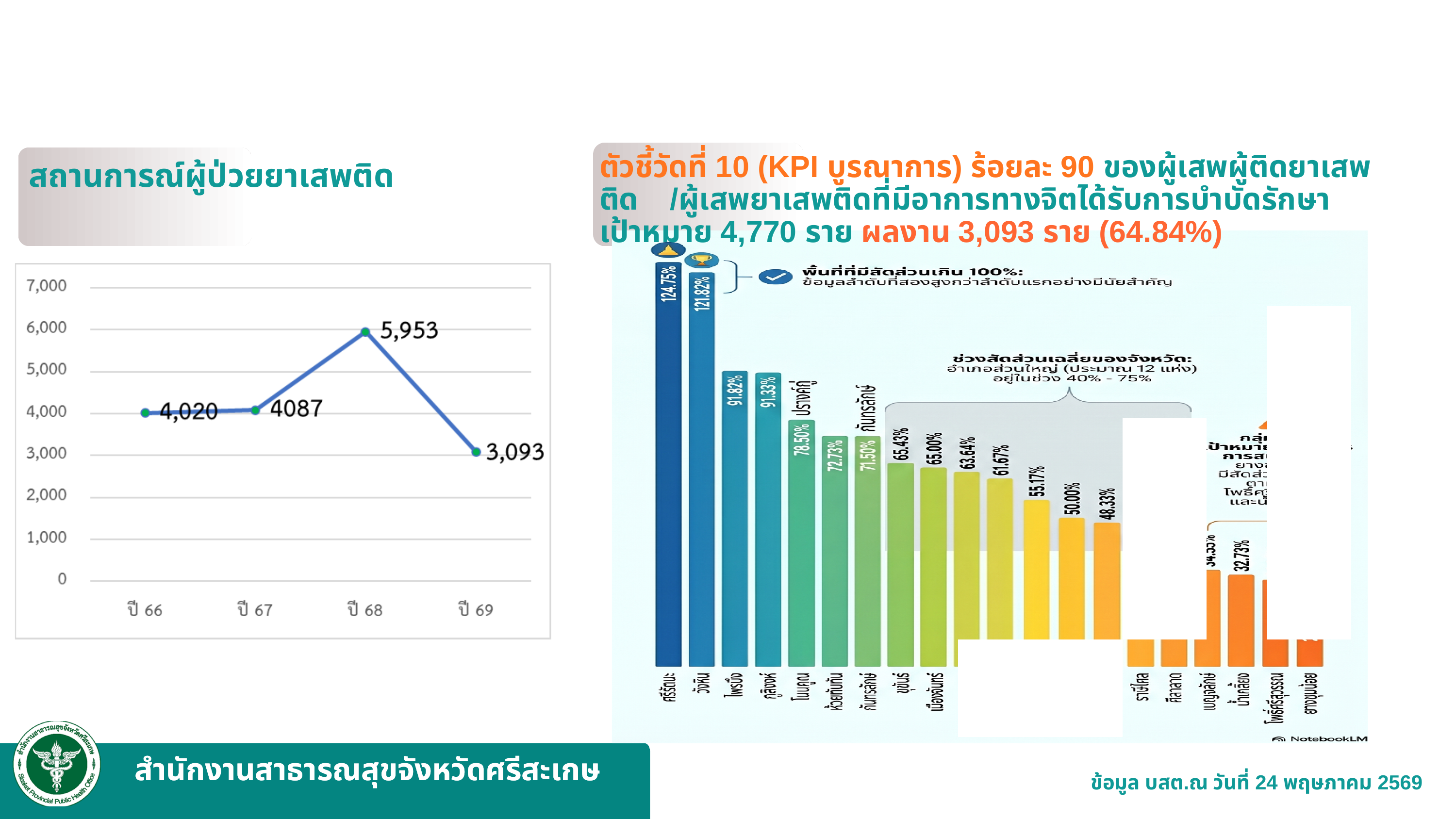

การบำบัดรักษาและฟื้นฟูผู้ติดยาเสพติดจังหวัดศรีสะเกษ

ตัวชี้วัดที่ 10 (KPI บูรณาการ) ร้อยละ 90 ของผู้เสพผู้ติดยาเสพติด    /ผู้เสพยาเสพติดที่มีอาการทางจิตได้รับการบำบัดรักษา
เป้าหมาย 4,770 ราย ผลงาน 3,093 ราย (64.84%)
สถานการณ์ผู้ป่วยยาเสพติด

สำนักงานสาธารณสุขจังหวัดศรีสะเกษ

สำนักงานสาธารณสุขจังหวัดศรีสะเกษ

ข้อมูล บสต.ณ วันที่ 24 พฤษภาคม 2569